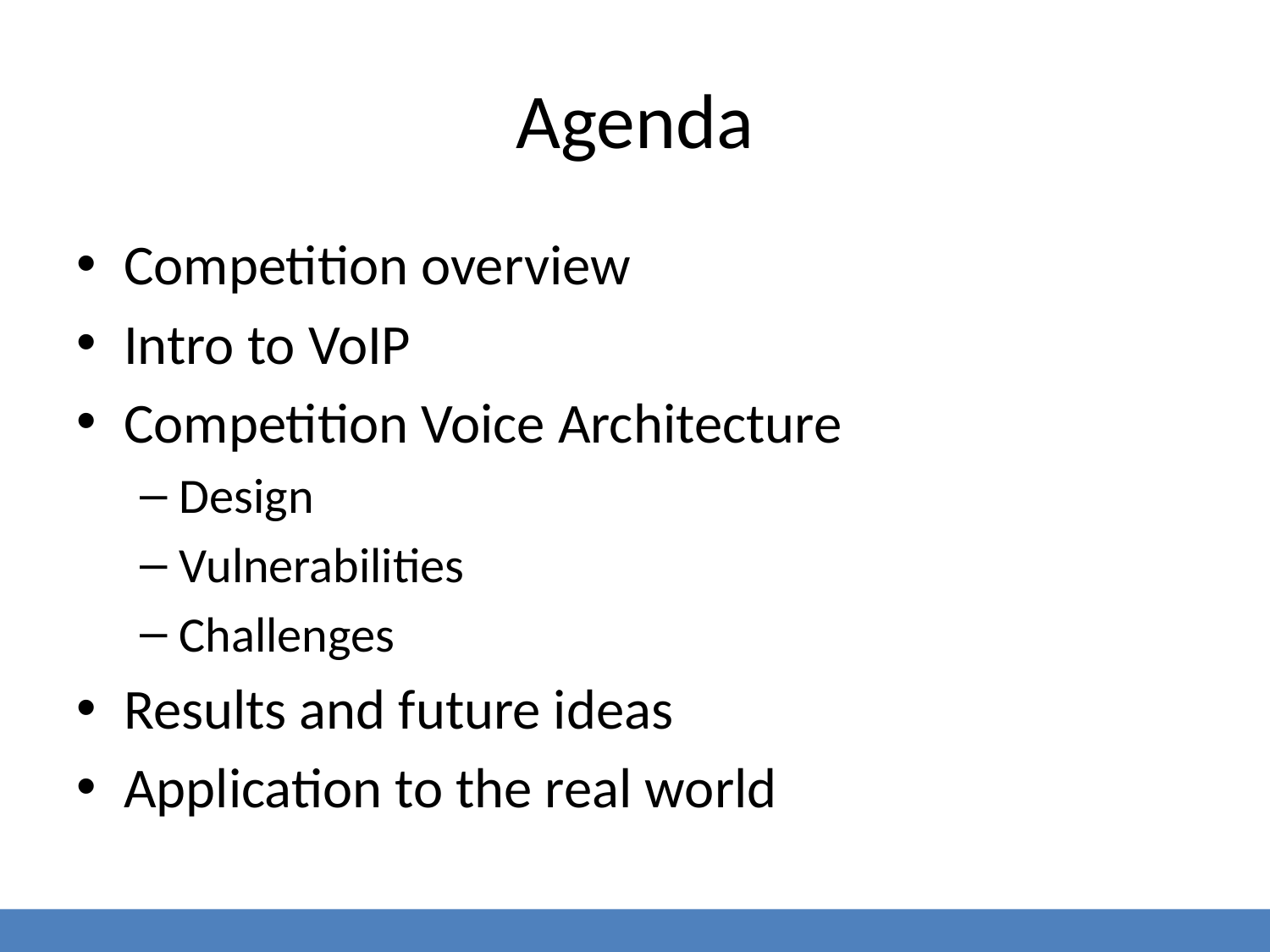

# Agenda
Competition overview
Intro to VoIP
Competition Voice Architecture
Design
Vulnerabilities
Challenges
Results and future ideas
Application to the real world